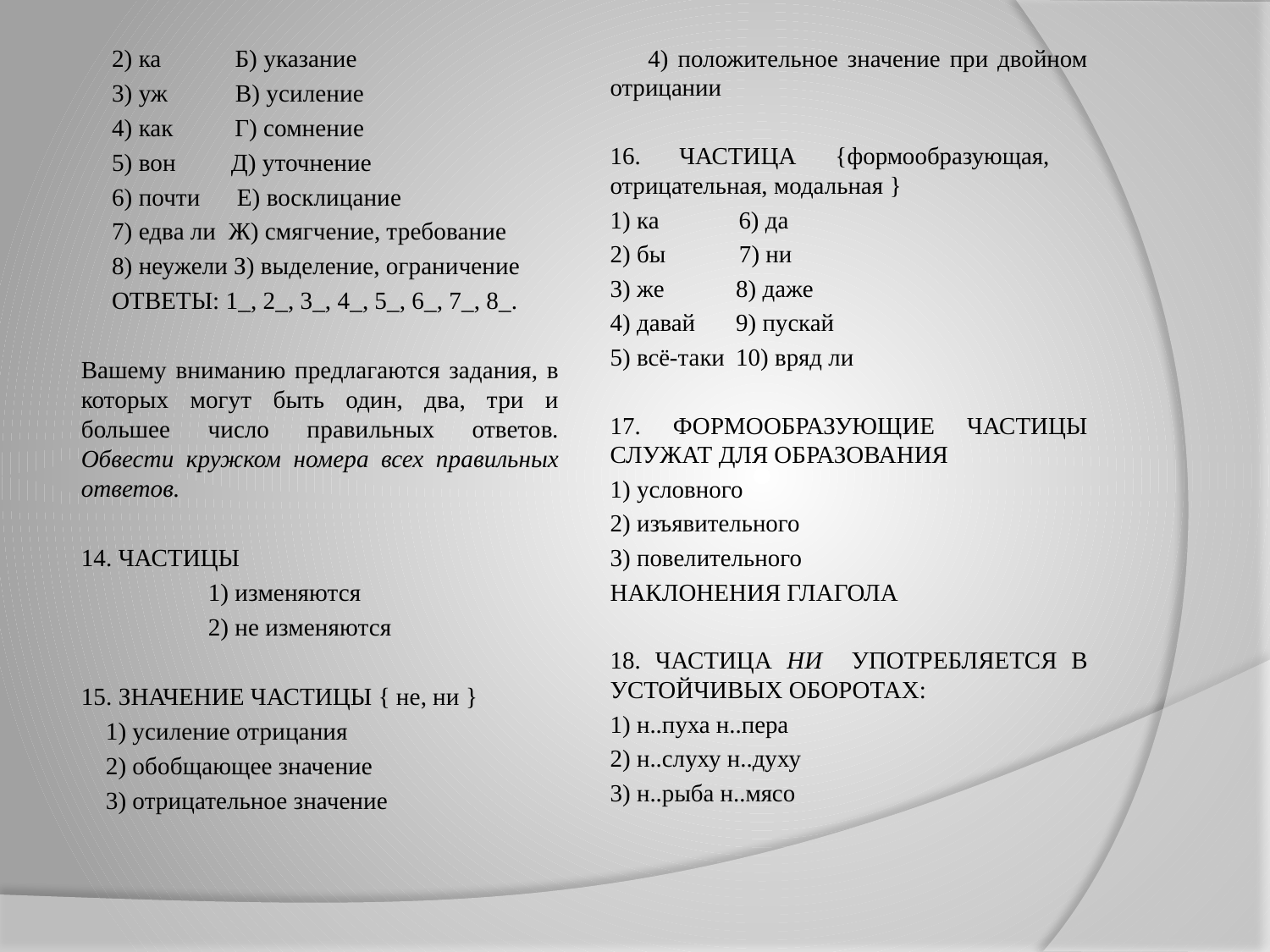

2) ка            Б) указание
     3) уж           В) усиление
     4) как          Г) сомнение
     5) вон         Д) уточнение
     6) почти      Е) восклицание
     7) едва ли  Ж) смягчение, требование
     8) неужели З) выделение, ограничение
     ОТВЕТЫ: 1_, 2_, 3_, 4_, 5_, 6_, 7_, 8_.

Вашему вниманию предлагаются задания, в которых могут быть один, два, три и большее число правильных ответов. Обвести кружком номера всех правильных ответов.

14. ЧАСТИЦЫ
	1) изменяются
	2) не изменяются

15. ЗНАЧЕНИЕ ЧАСТИЦЫ { не, ни }
    1) усиление отрицания
    2) обобщающее значение
    3) отрицательное значение
    4) положительное значение при двойном отрицании

16. ЧАСТИЦА {формообразующая,  отрицательная, модальная }
	1) ка             6) да
	2) бы            7) ни
	3) же 	8) даже
	4) давай	9) пускай
	5) всё-таки	10) вряд ли

17. ФОРМООБРАЗУЮЩИЕ ЧАСТИЦЫ СЛУЖАТ ДЛЯ ОБРАЗОВАНИЯ
	1) условного
	2) изъявительного
	3) повелительного
	НАКЛОНЕНИЯ ГЛАГОЛА

18. ЧАСТИЦА НИ  УПОТРЕБЛЯЕТСЯ В УСТОЙЧИВЫХ ОБОРОТАХ:
	1) н..пуха н..пера
	2) н..слуху н..духу
	3) н..рыба н..мясо

#